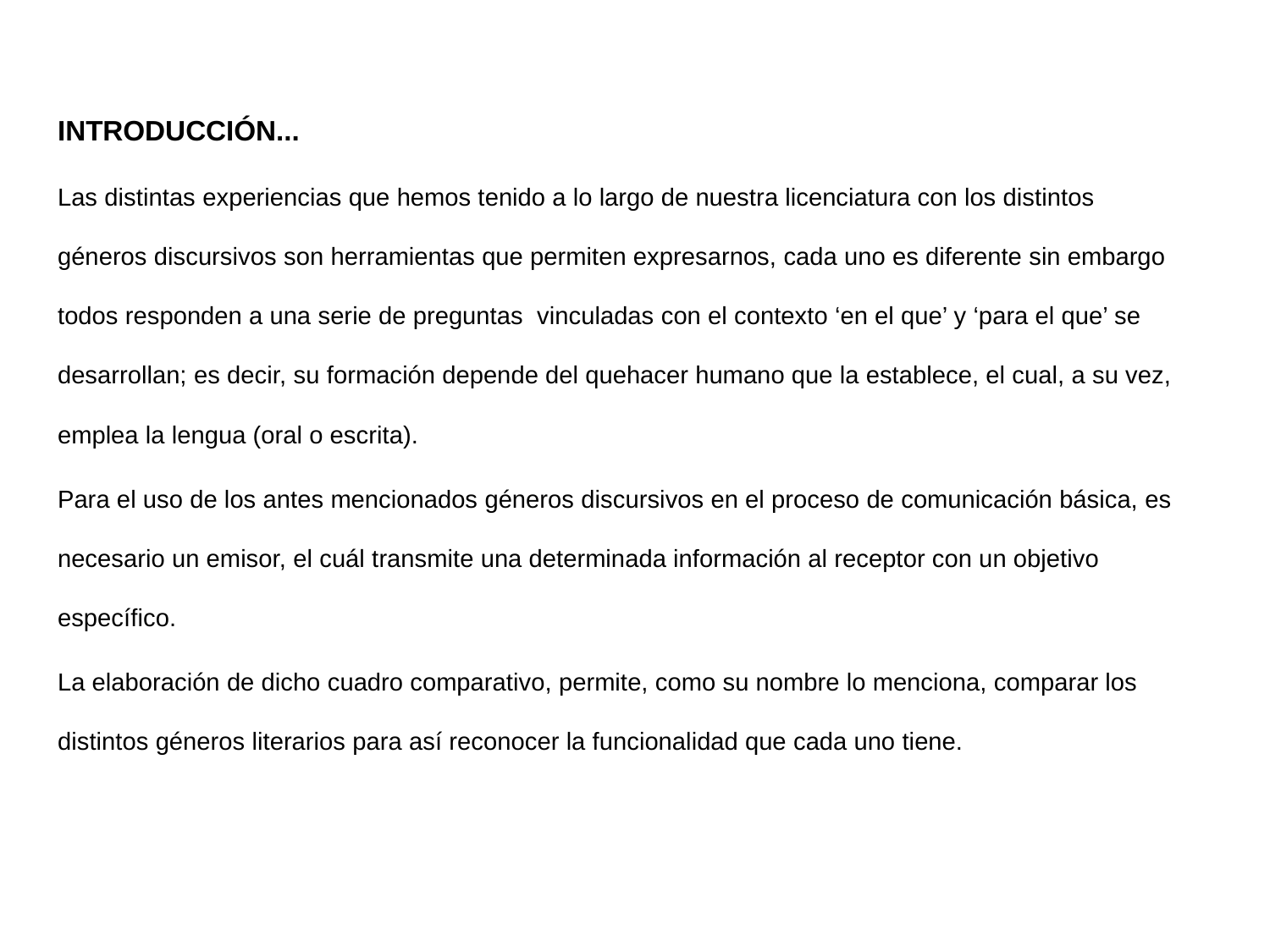

INTRODUCCIÓN...
Las distintas experiencias que hemos tenido a lo largo de nuestra licenciatura con los distintos géneros discursivos son herramientas que permiten expresarnos, cada uno es diferente sin embargo todos responden a una serie de preguntas  vinculadas con el contexto ‘en el que’ y ‘para el que’ se desarrollan; es decir, su formación depende del quehacer humano que la establece, el cual, a su vez, emplea la lengua (oral o escrita).
Para el uso de los antes mencionados géneros discursivos en el proceso de comunicación básica, es necesario un emisor, el cuál transmite una determinada información al receptor con un objetivo específico.
La elaboración de dicho cuadro comparativo, permite, como su nombre lo menciona, comparar los distintos géneros literarios para así reconocer la funcionalidad que cada uno tiene.